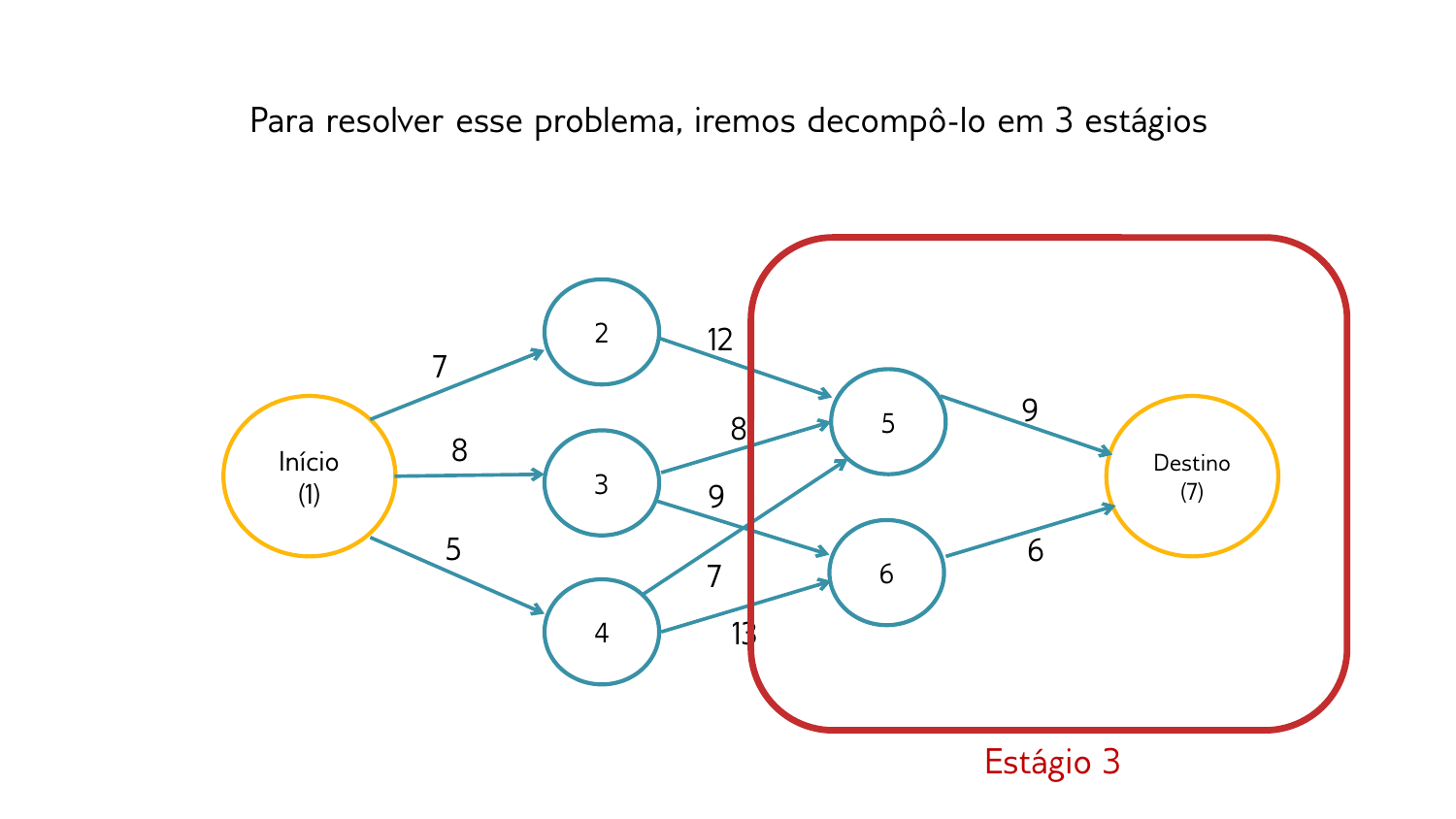

Para resolver esse problema, iremos decompô-lo em 3 estágios

2
12
7
5
9
Início
(1)
Destino
(7)
8
8
3
9
6
5
6
7
4
13
Estágio 3